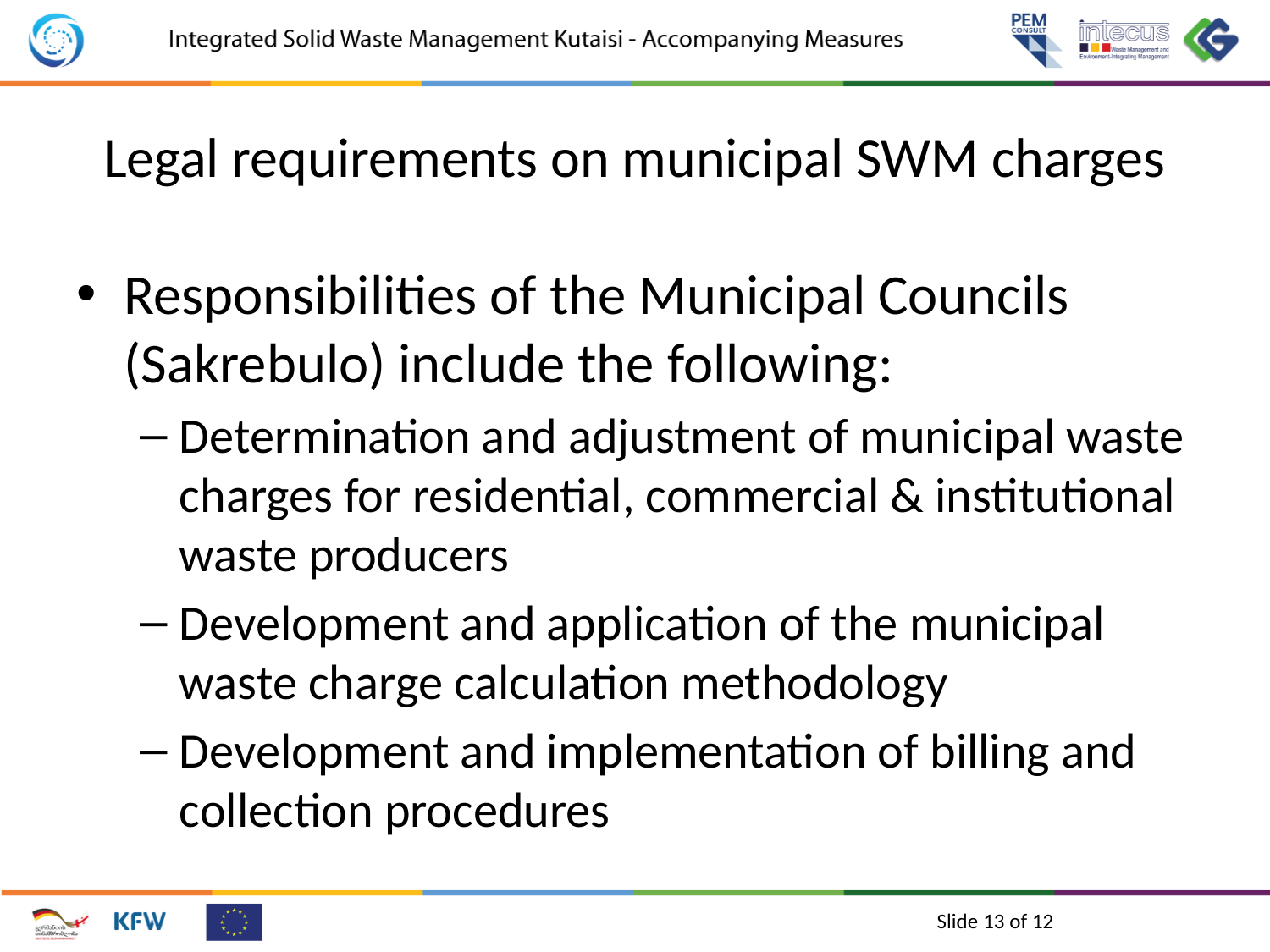

# Legal requirements on municipal SWM charges
Responsibilities of the Municipal Councils (Sakrebulo) include the following:
Determination and adjustment of municipal waste charges for residential, commercial & institutional waste producers
Development and application of the municipal waste charge calculation methodology
Development and implementation of billing and collection procedures